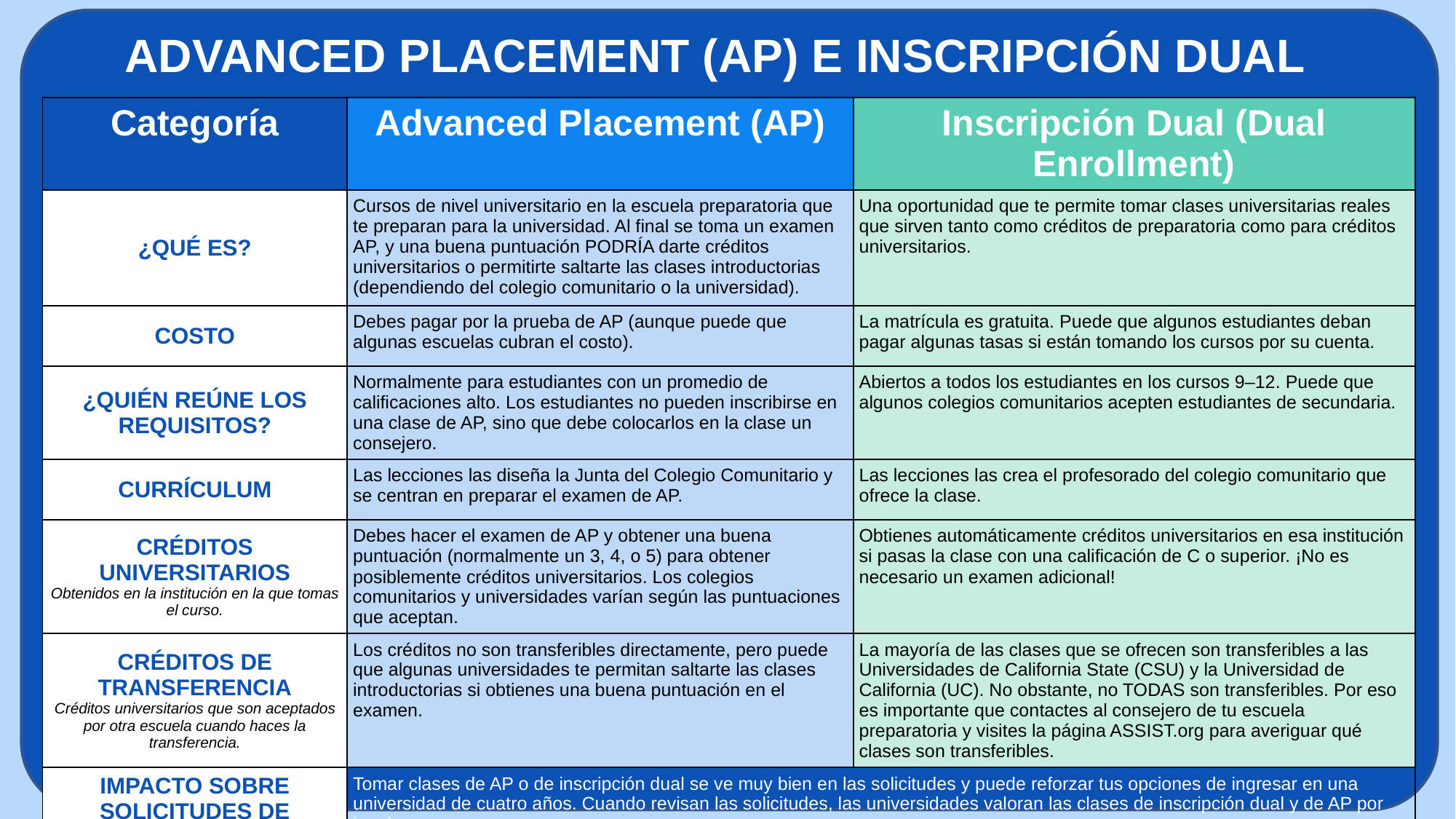

# ADVANCED PLACEMENT (AP) E INSCRIPCIÓN DUAL

| Categoría | Advanced Placement (AP) | Inscripción Dual (Dual Enrollment) |
| --- | --- | --- |
| ¿QUÉ ES? | Cursos de nivel universitario en la escuela preparatoria que te preparan para la universidad. Al final se toma un examen AP, y una buena puntuación PODRÍA darte créditos universitarios o permitirte saltarte las clases introductorias (dependiendo del colegio comunitario o la universidad). | Una oportunidad que te permite tomar clases universitarias reales que sirven tanto como créditos de preparatoria como para créditos universitarios. |
| COSTO | Debes pagar por la prueba de AP (aunque puede que algunas escuelas cubran el costo). | La matrícula es gratuita. Puede que algunos estudiantes deban pagar algunas tasas si están tomando los cursos por su cuenta. |
| ¿QUIÉN REÚNE LOS REQUISITOS? | Normalmente para estudiantes con un promedio de calificaciones alto. Los estudiantes no pueden inscribirse en una clase de AP, sino que debe colocarlos en la clase un consejero. | Abiertos a todos los estudiantes en los cursos 9–12. Puede que algunos colegios comunitarios acepten estudiantes de secundaria. |
| CURRÍCULUM | Las lecciones las diseña la Junta del Colegio Comunitario y se centran en preparar el examen de AP. | Las lecciones las crea el profesorado del colegio comunitario que ofrece la clase. |
| CRÉDITOS UNIVERSITARIOS Obtenidos en la institución en la que tomas el curso. | Debes hacer el examen de AP y obtener una buena puntuación (normalmente un 3, 4, o 5) para obtener posiblemente créditos universitarios. Los colegios comunitarios y universidades varían según las puntuaciones que aceptan. | Obtienes automáticamente créditos universitarios en esa institución si pasas la clase con una calificación de C o superior. ¡No es necesario un examen adicional! |
| CRÉDITOS DE TRANSFERENCIA Créditos universitarios que son aceptados por otra escuela cuando haces la transferencia. | Los créditos no son transferibles directamente, pero puede que algunas universidades te permitan saltarte las clases introductorias si obtienes una buena puntuación en el examen. | La mayoría de las clases que se ofrecen son transferibles a las Universidades de California State (CSU) y la Universidad de California (UC). No obstante, no TODAS son transferibles. Por eso es importante que contactes al consejero de tu escuela preparatoria y visites la página ASSIST.org para averiguar qué clases son transferibles. |
| IMPACTO SOBRE SOLICITUDES DE ADMISIÓN A LA UNIVERSIDAD | Tomar clases de AP o de inscripción dual se ve muy bien en las solicitudes y puede reforzar tus opciones de ingresar en una universidad de cuatro años. Cuando revisan las solicitudes, las universidades valoran las clases de inscripción dual y de AP por igual. |  |